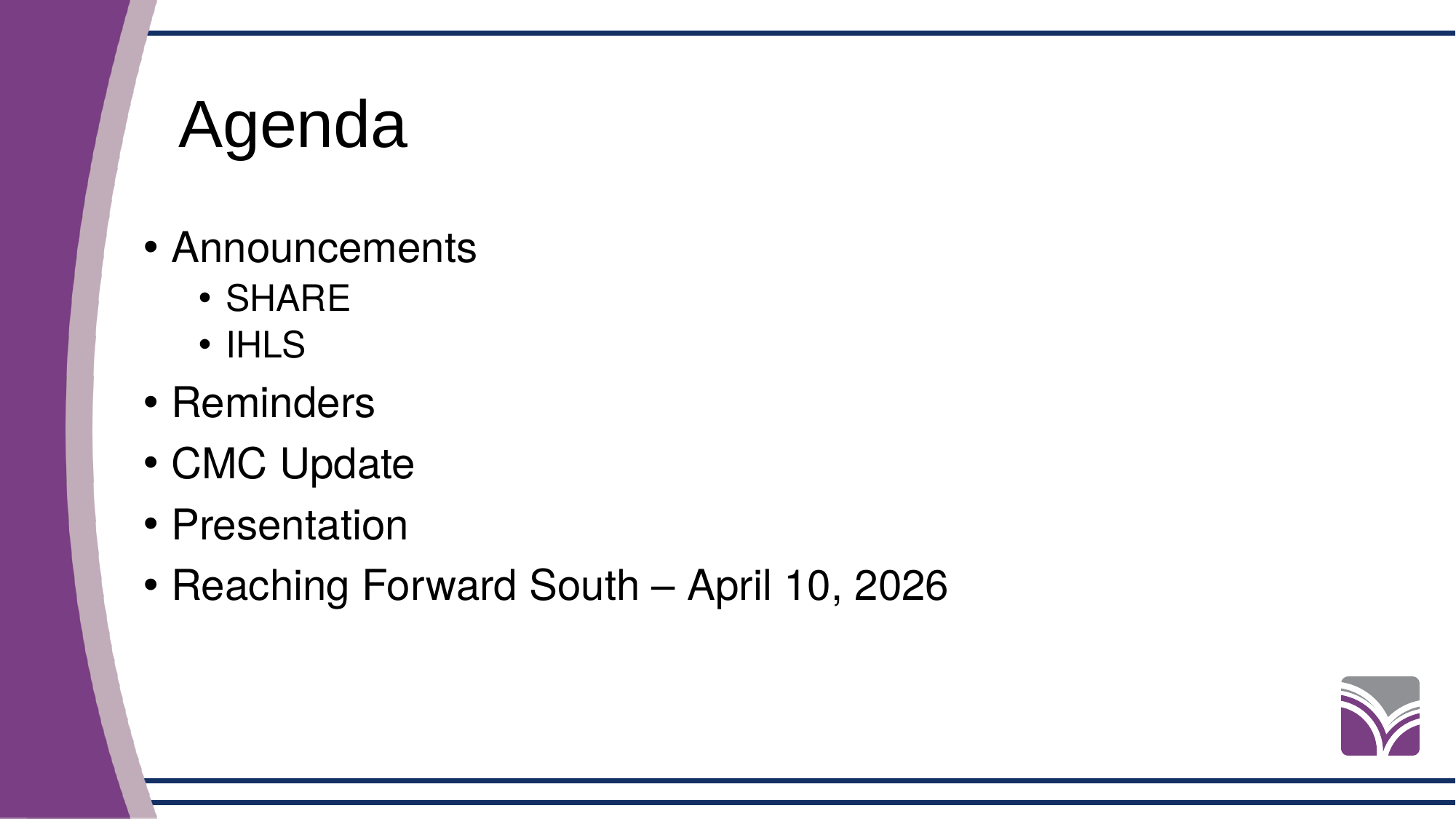

# Agenda
Announcements
SHARE
IHLS
Reminders
CMC Update
Presentation
Reaching Forward South – April 10, 2026